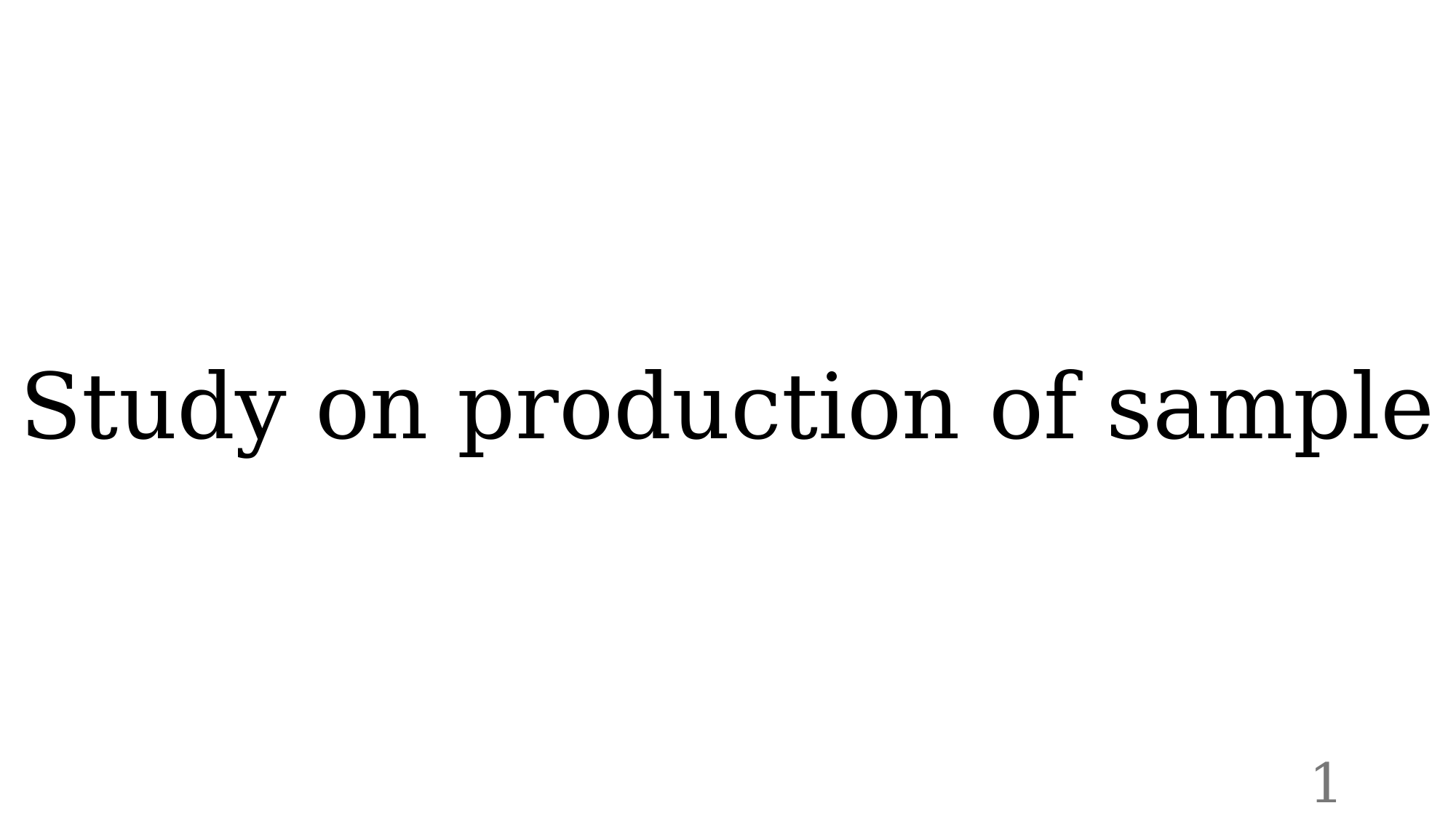

# Study on production of sample
1